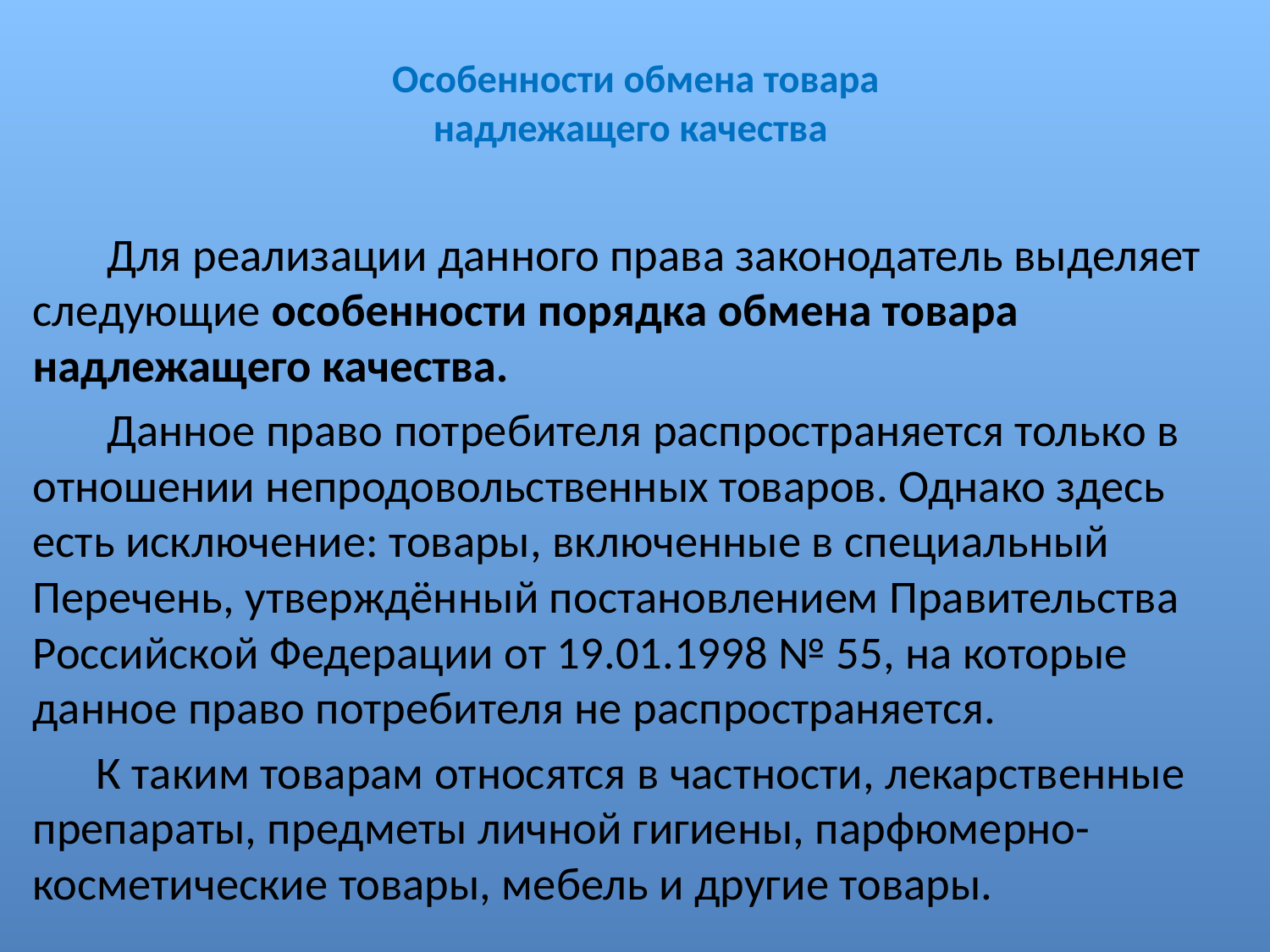

# Особенности обмена товара надлежащего качества
       Для реализации данного права законодатель выделяет следующие особенности порядка обмена товара надлежащего качества.
       Данное право потребителя распространяется только в отношении непродовольственных товаров. Однако здесь есть исключение: товары, включенные в специальный Перечень, утверждённый постановлением Правительства Российской Федерации от 19.01.1998 № 55, на которые данное право потребителя не распространяется.
      К таким товарам относятся в частности, лекарственные препараты, предметы личной гигиены, парфюмерно-косметические товары, мебель и другие товары.